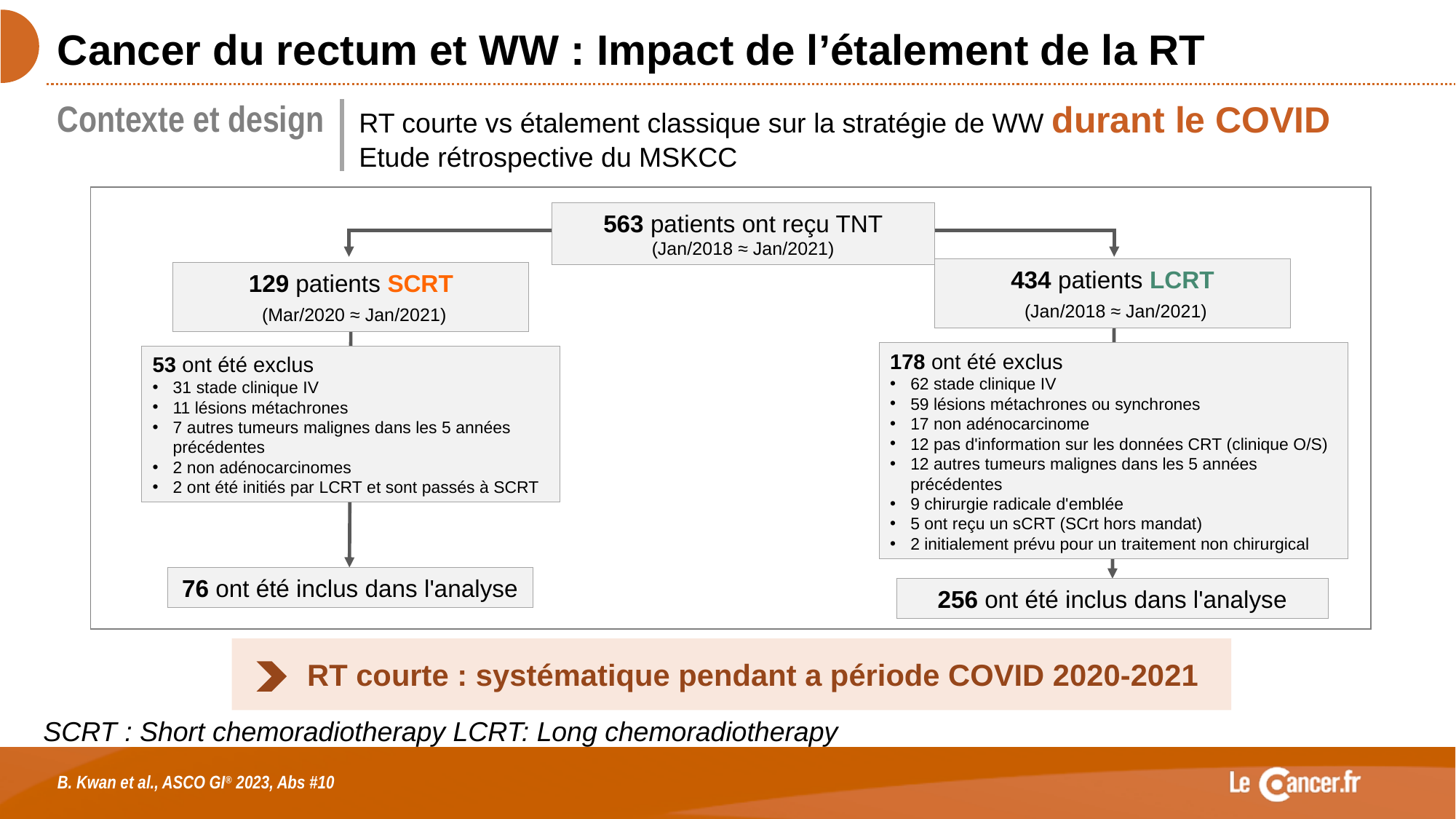

# Cancer du rectum et WW : Impact de l’étalement de la RT
RT courte vs étalement classique sur la stratégie de WW durant le COVID
Etude rétrospective du MSKCC
Contexte et design

563 patients ont reçu TNT
(Jan/2018 ≈ Jan/2021)
434 patients LCRT
 (Jan/2018 ≈ Jan/2021)
129 patients SCRT
 (Mar/2020 ≈ Jan/2021)
178 ont été exclus
62 stade clinique IV
59 lésions métachrones ou synchrones
17 non adénocarcinome
12 pas d'information sur les données CRT (clinique O/S)
12 autres tumeurs malignes dans les 5 années précédentes
9 chirurgie radicale d'emblée
5 ont reçu un sCRT (SCrt hors mandat)
2 initialement prévu pour un traitement non chirurgical
53 ont été exclus
31 stade clinique IV
11 lésions métachrones
7 autres tumeurs malignes dans les 5 années précédentes
2 non adénocarcinomes
2 ont été initiés par LCRT et sont passés à SCRT
76 ont été inclus dans l'analyse
256 ont été inclus dans l'analyse
RT courte : systématique pendant a période COVID 2020-2021

SCRT : Short chemoradiotherapy LCRT: Long chemoradiotherapy
B. Kwan et al., ASCO GI® 2023, Abs #10